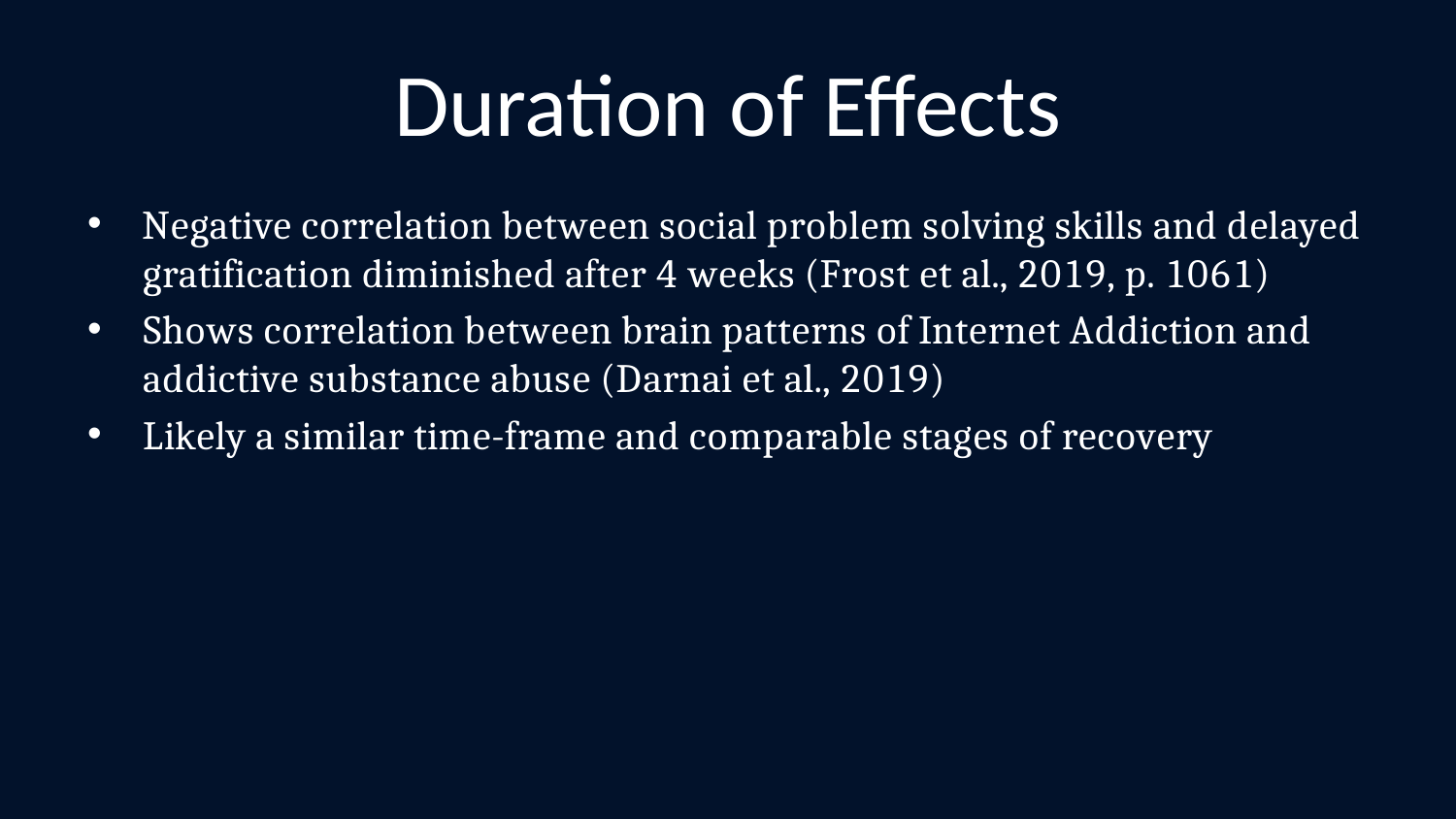

# Duration of Effects
Negative correlation between social problem solving skills and delayed gratification diminished after 4 weeks (Frost et al., 2019, p. 1061)
Shows correlation between brain patterns of Internet Addiction and addictive substance abuse (Darnai et al., 2019)
Likely a similar time-frame and comparable stages of recovery